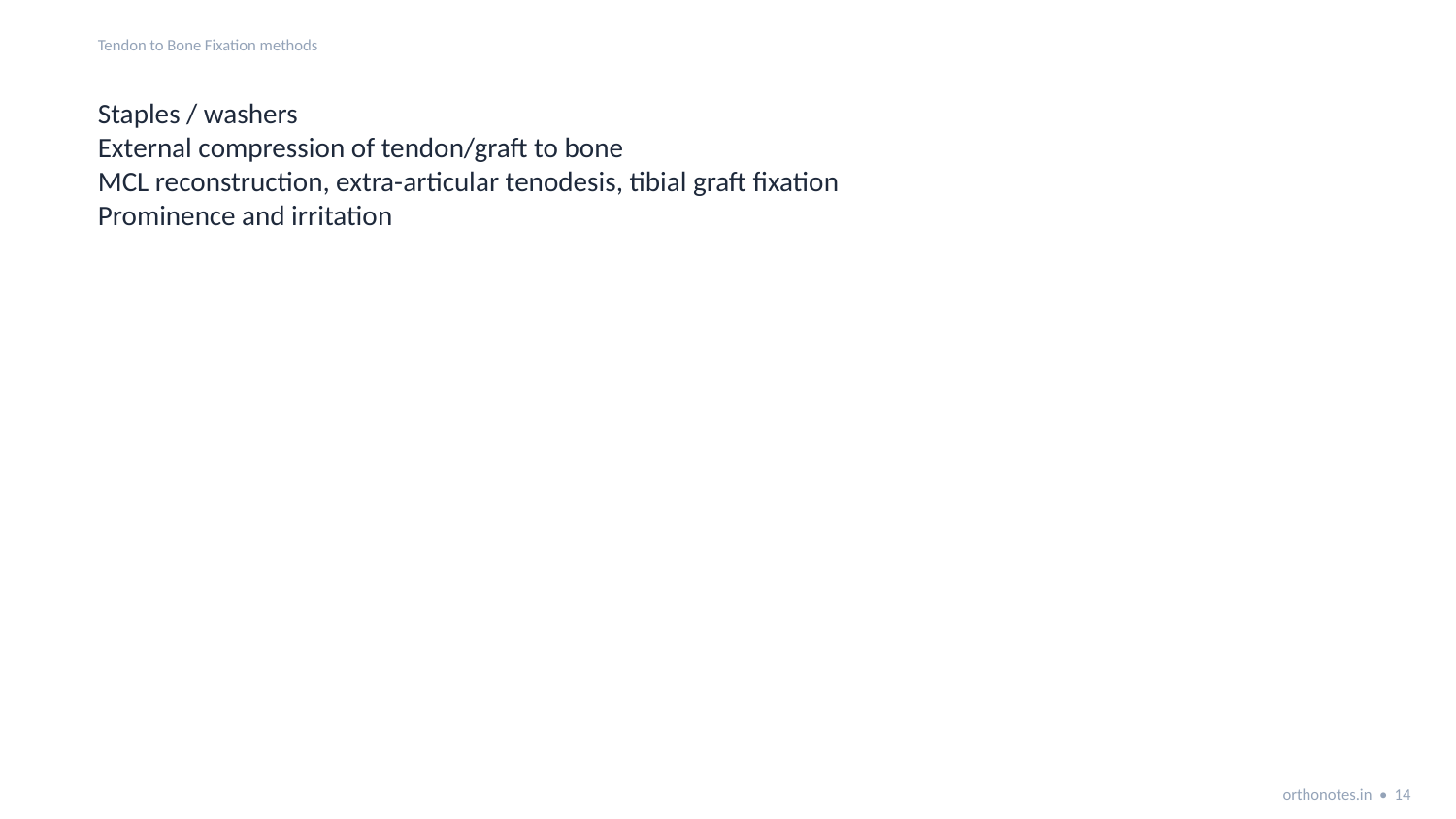

Tendon to Bone Fixation methods
Staples / washers
External compression of tendon/graft to bone
MCL reconstruction, extra-articular tenodesis, tibial graft fixation
Prominence and irritation
orthonotes.in  •  14